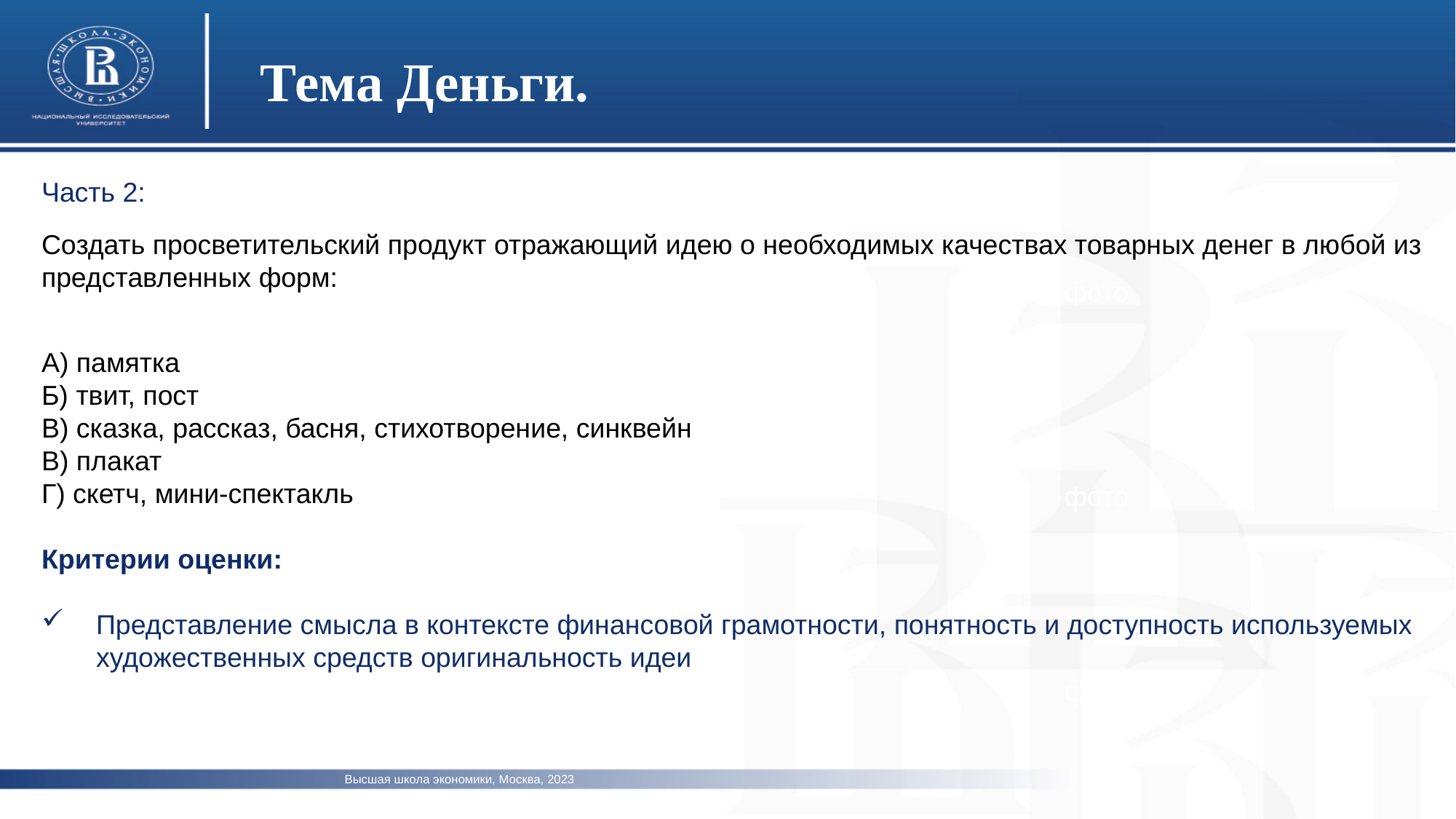

Тема Деньги.
Часть 2:
Создать просветительский продукт отражающий идею о необходимых качествах товарных денег в любой из представленных форм:

А) памятка
Б) твит, пост
В) сказка, рассказ, басня, стихотворение, синквейн
В) плакат
Г) скетч, мини-спектакль

Критерии оценки:

Представление смысла в контексте финансовой грамотности, понятность и доступность используемых художественных средств оригинальность идеи

фото
фото
фото
Высшая школа экономики, Москва, 2023